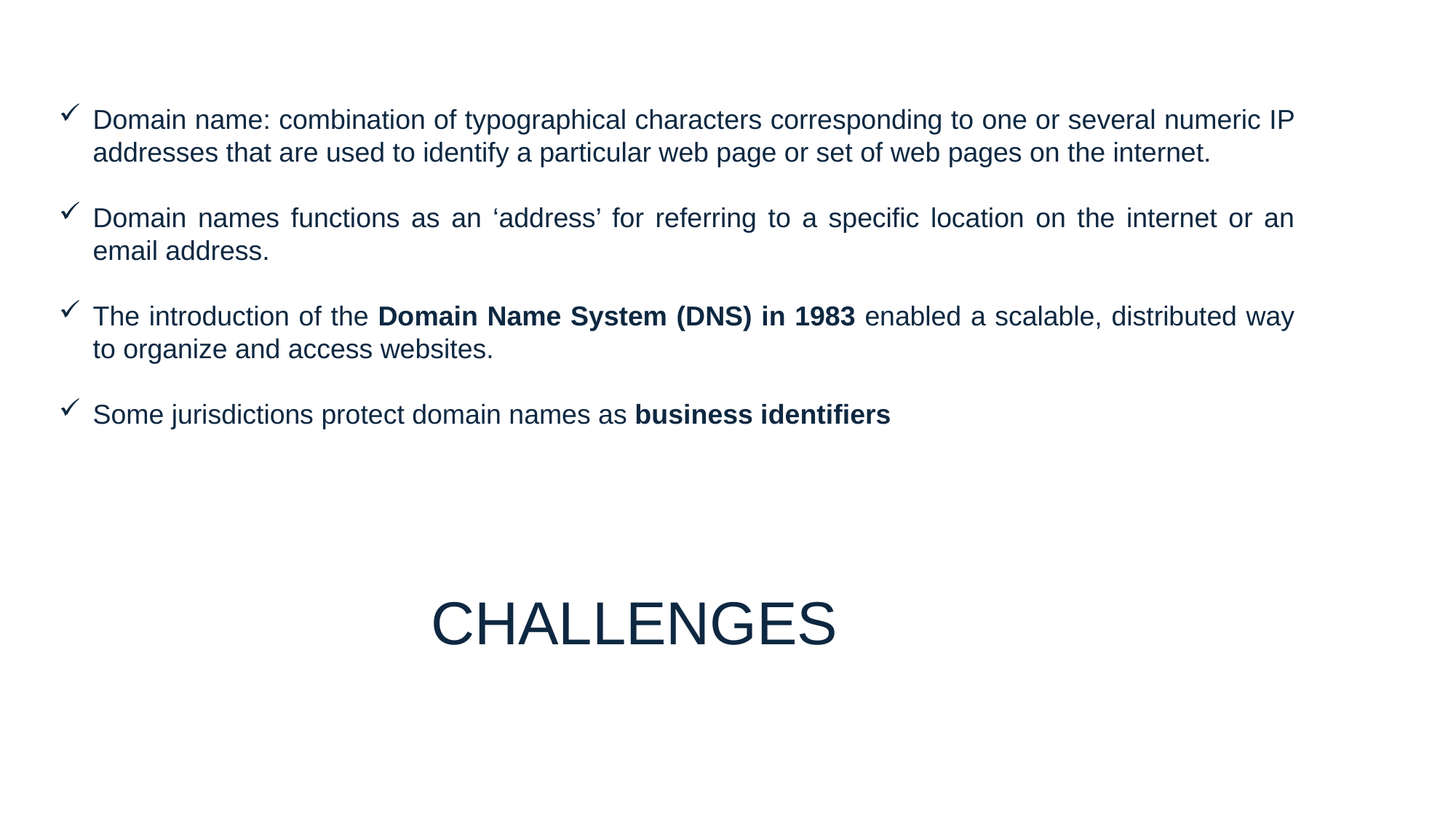

Domain name: combination of typographical characters corresponding to one or several numeric IP addresses that are used to identify a particular web page or set of web pages on the internet.

Domain names functions as an ‘address’ for referring to a specific location on the internet or an email address.

The introduction of the Domain Name System (DNS) in 1983 enabled a scalable, distributed way to organize and access websites.

Some jurisdictions protect domain names as business identifiers
CHALLENGES